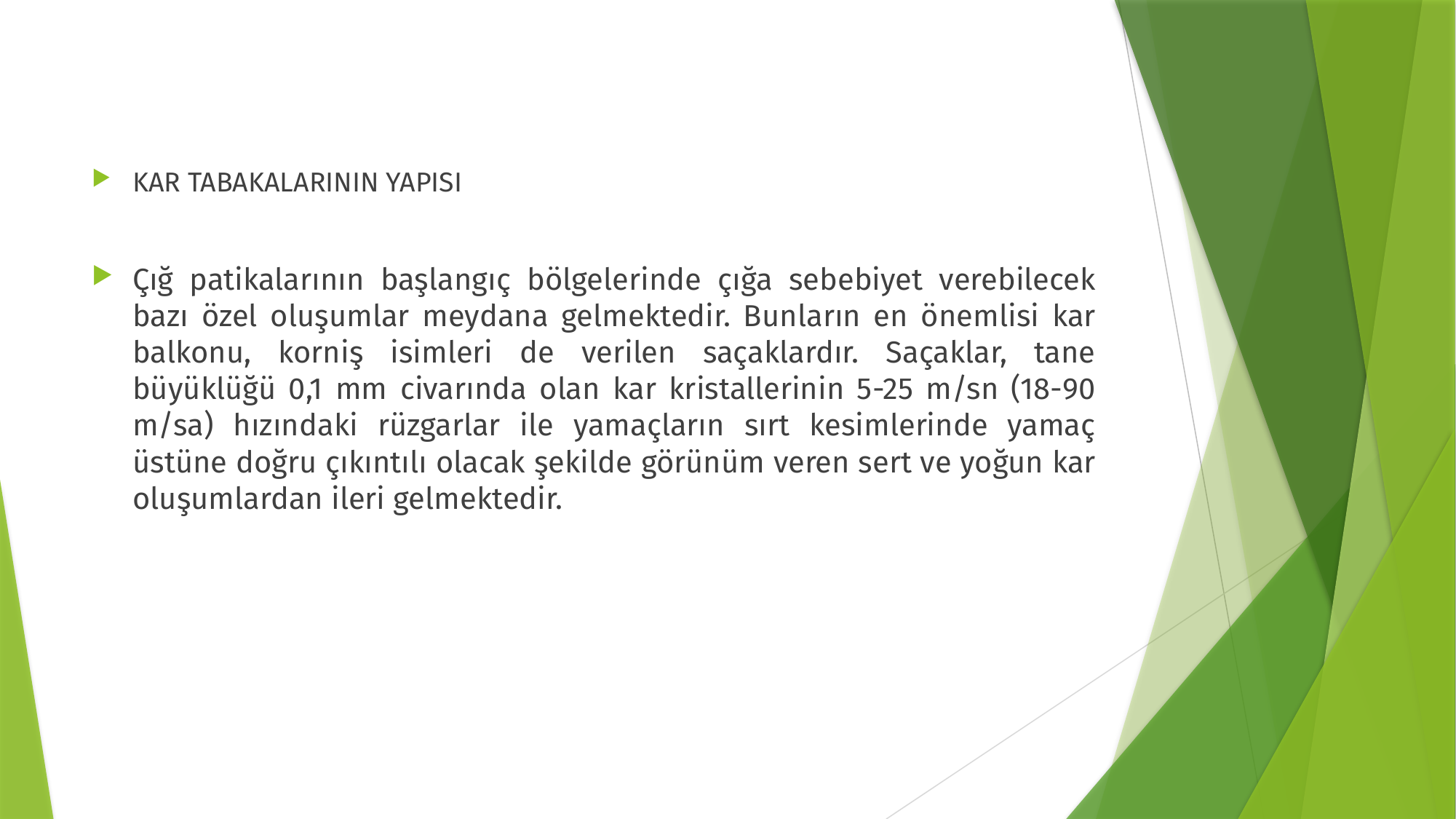

KAR TABAKALARININ YAPISI

Çığ patikalarının başlangıç bölgelerinde çığa sebebiyet verebilecek bazı özel oluşumlar meydana gelmektedir. Bunların en önemlisi kar balkonu, korniş isimleri de verilen saçaklardır. Saçaklar, tane büyüklüğü 0,1 mm civarında olan kar kristallerinin 5-25 m/sn (18-90 m/sa) hızındaki rüzgarlar ile yamaçların sırt kesimlerinde yamaç üstüne doğru çıkıntılı olacak şekilde görünüm veren sert ve yoğun kar oluşumlardan ileri gelmektedir.